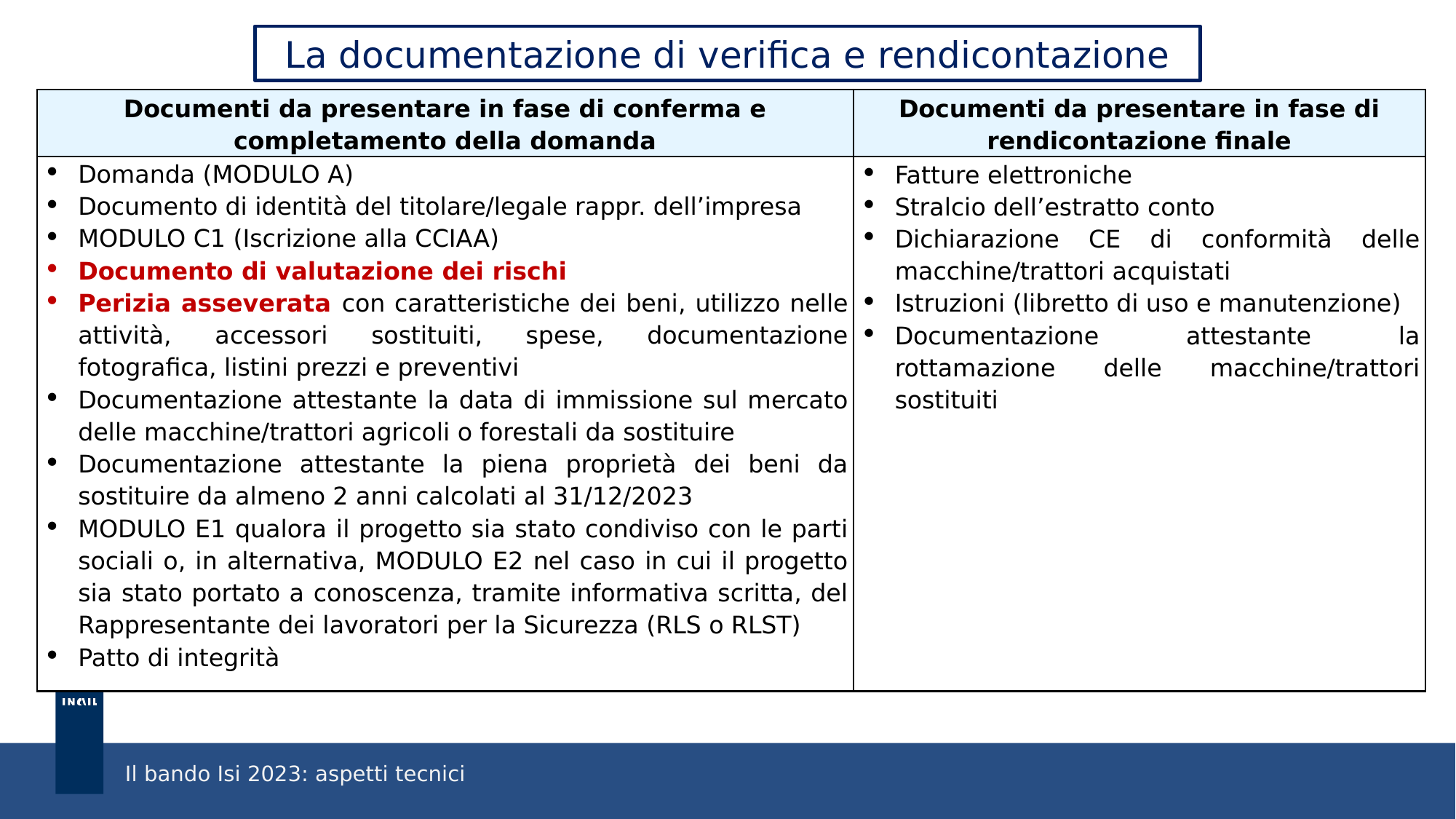

La documentazione di verifica e rendicontazione
| Documenti da presentare in fase di conferma e completamento della domanda | Documenti da presentare in fase di rendicontazione finale |
| --- | --- |
| Domanda (MODULO A) Documento di identità del titolare/legale rappr. dell’impresa MODULO C1 (Iscrizione alla CCIAA) Documento di valutazione dei rischi Perizia asseverata con caratteristiche dei beni, utilizzo nelle attività, accessori sostituiti, spese, documentazione fotografica, listini prezzi e preventivi Documentazione attestante la data di immissione sul mercato delle macchine/trattori agricoli o forestali da sostituire Documentazione attestante la piena proprietà dei beni da sostituire da almeno 2 anni calcolati al 31/12/2023 MODULO E1 qualora il progetto sia stato condiviso con le parti sociali o, in alternativa, MODULO E2 nel caso in cui il progetto sia stato portato a conoscenza, tramite informativa scritta, del Rappresentante dei lavoratori per la Sicurezza (RLS o RLST) Patto di integrità | Fatture elettroniche Stralcio dell’estratto conto Dichiarazione CE di conformità delle macchine/trattori acquistati Istruzioni (libretto di uso e manutenzione) Documentazione attestante la rottamazione delle macchine/trattori sostituiti |
Il bando Isi 2023: aspetti tecnici